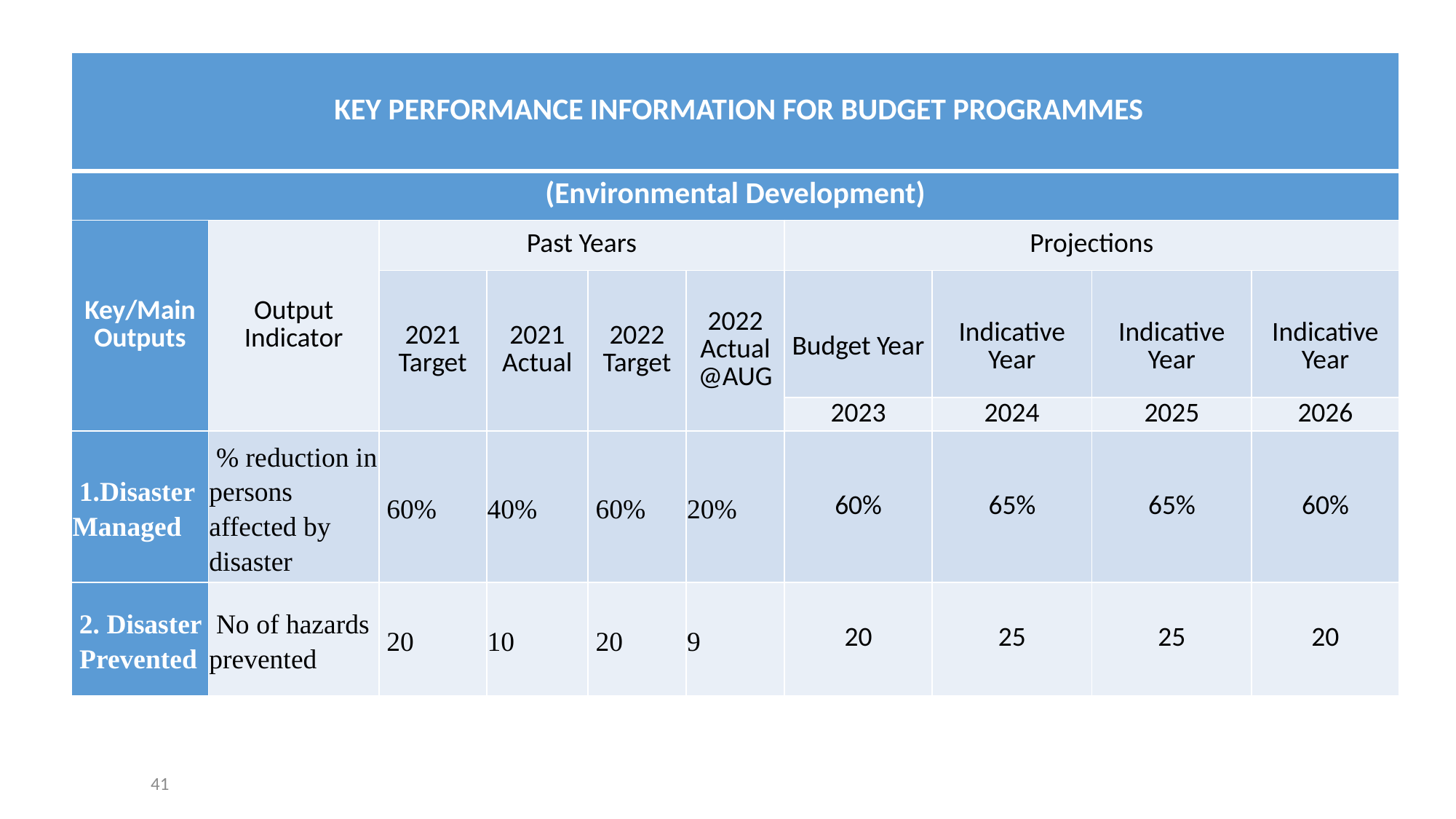

| KEY PERFORMANCE INFORMATION FOR BUDGET PROGRAMMES |  |  |  |  |  |  |  |  |  |
| --- | --- | --- | --- | --- | --- | --- | --- | --- | --- |
| (Environmental Development) |  |  |  |  |  |  |  |  |  |
| Key/Main Outputs | Output Indicator | Past Years |  |  |  | Projections |  |  |  |
|  |  | 2021 Target | 2021 Actual | 2022 Target | 2022 Actual @AUG | Budget Year | Indicative Year | Indicative Year | Indicative Year |
|  |  |  |  |  |  | 2023 | 2024 | 2025 | 2026 |
| 1.Disaster Managed | % reduction in persons affected by disaster | 60% | 40% | 60% | 20% | 60% | 65% | 65% | 60% |
| 2. Disaster Prevented | No of hazards prevented | 20 | 10 | 20 | 9 | 20 | 25 | 25 | 20 |
41